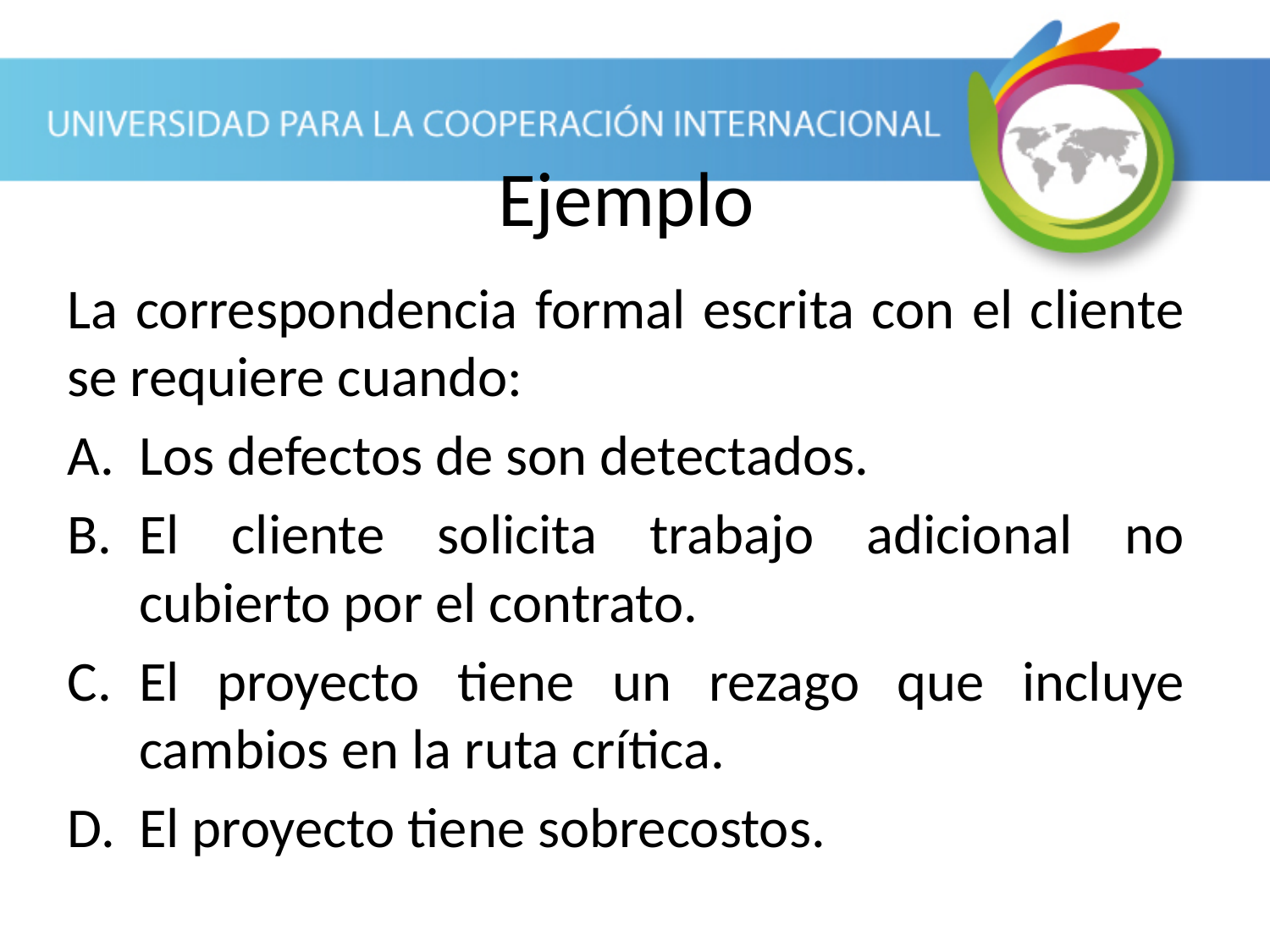

Ejemplo
La correspondencia formal escrita con el cliente se requiere cuando:
Los defectos de son detectados.
El cliente solicita trabajo adicional no cubierto por el contrato.
El proyecto tiene un rezago que incluye cambios en la ruta crítica.
El proyecto tiene sobrecostos.